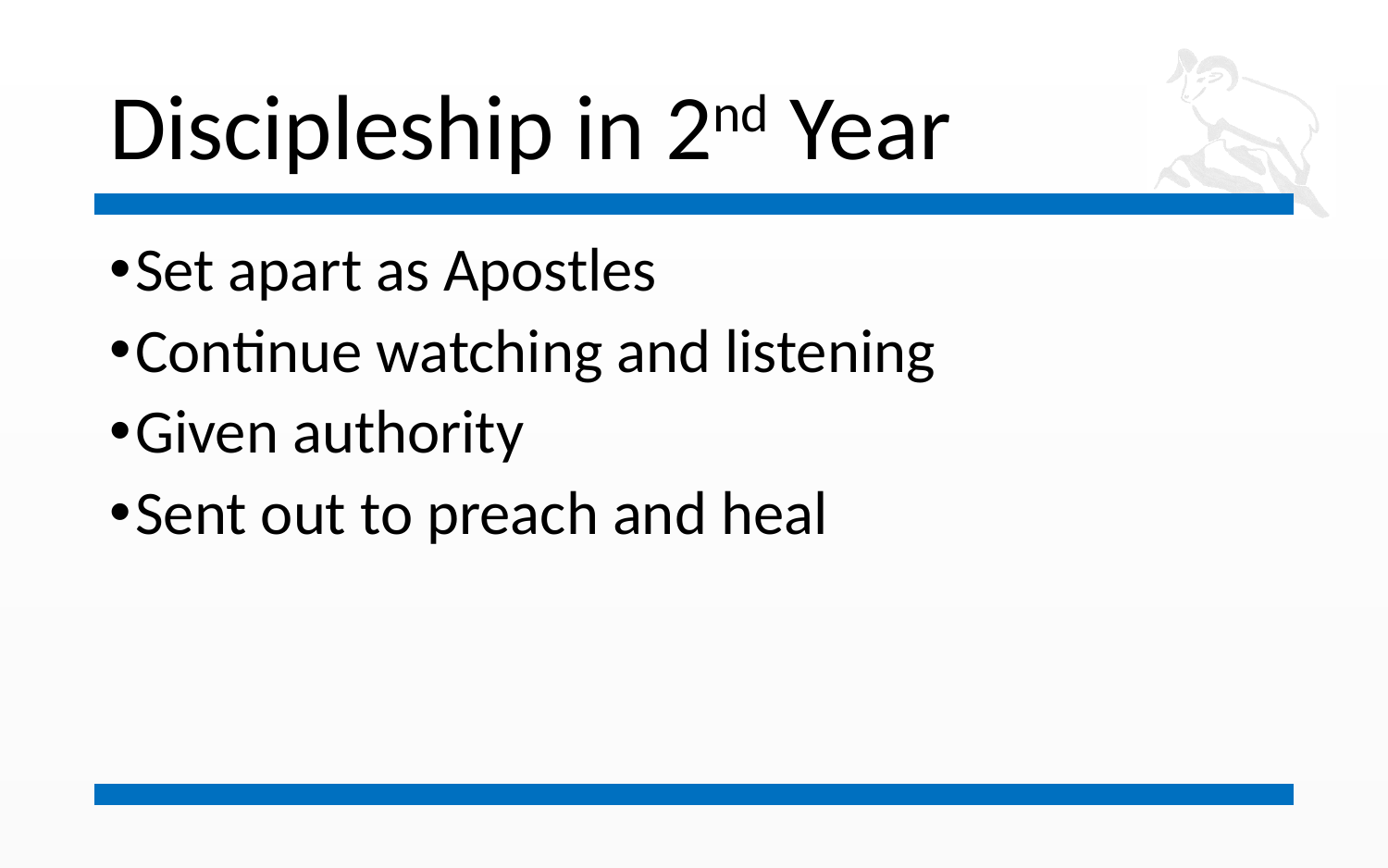

# Discipleship in 2nd Year
Set apart as Apostles
Continue watching and listening
Given authority
Sent out to preach and heal